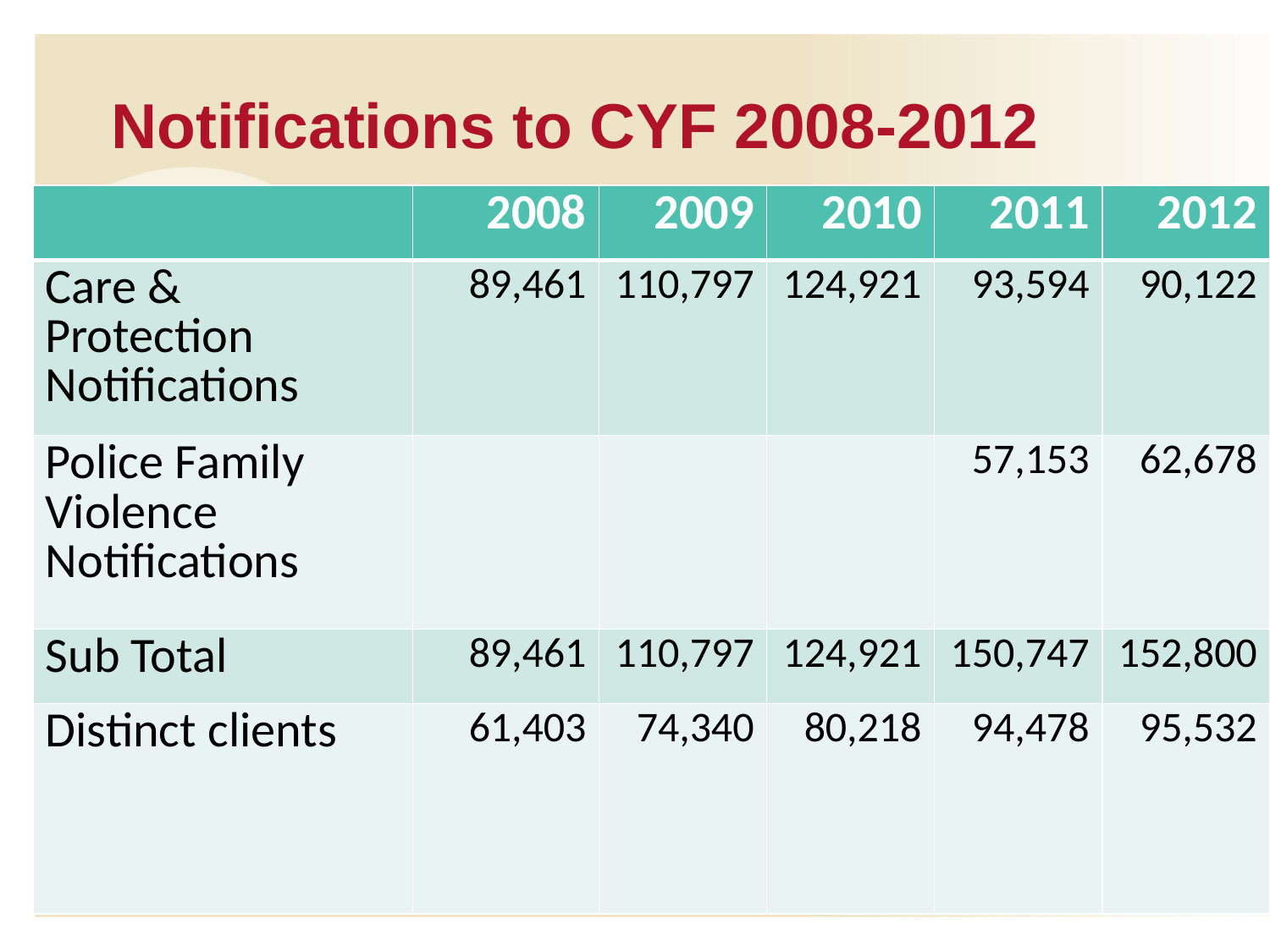

# Notifications to CYF 2008-2012
|  | 2008 | 2009 | 2010 | 2011 | 2012 |
| --- | --- | --- | --- | --- | --- |
| Care & Protection Notifications | 89,461 | 110,797 | 124,921 | 93,594 | 90,122 |
| Police Family Violence Notifications |  |  |  | 57,153 | 62,678 |
| Sub Total | 89,461 | 110,797 | 124,921 | 150,747 | 152,800 |
| Distinct clients | 61,403 | 74,340 | 80,218 | 94,478 | 95,532 |